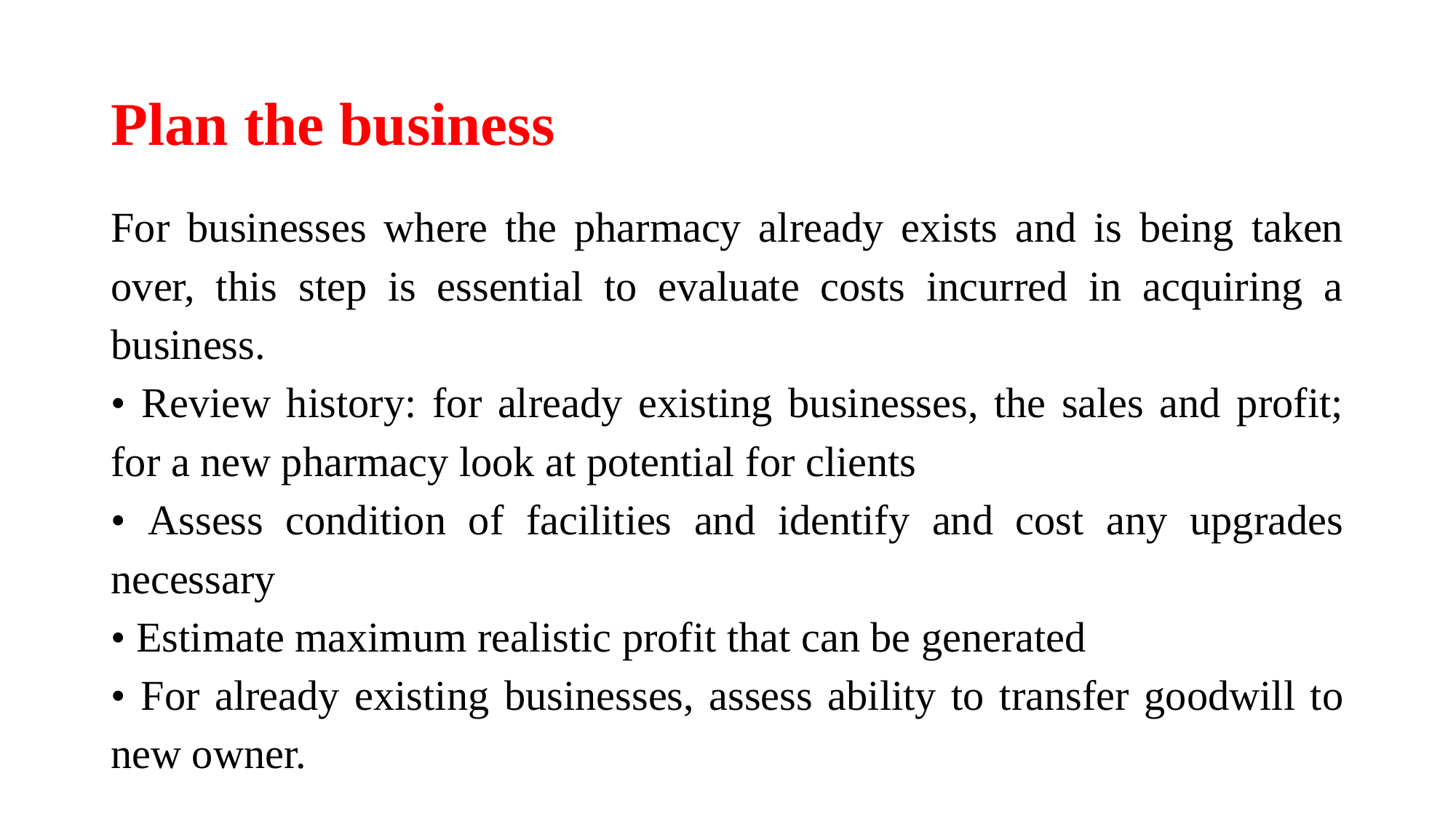

# Plan the business
For businesses where the pharmacy already exists and is being taken over, this step is essential to evaluate costs incurred in acquiring a business.
• Review history: for already existing businesses, the sales and profit; for a new pharmacy look at potential for clients
• Assess condition of facilities and identify and cost any upgrades necessary
• Estimate maximum realistic profit that can be generated
• For already existing businesses, assess ability to transfer goodwill to new owner.